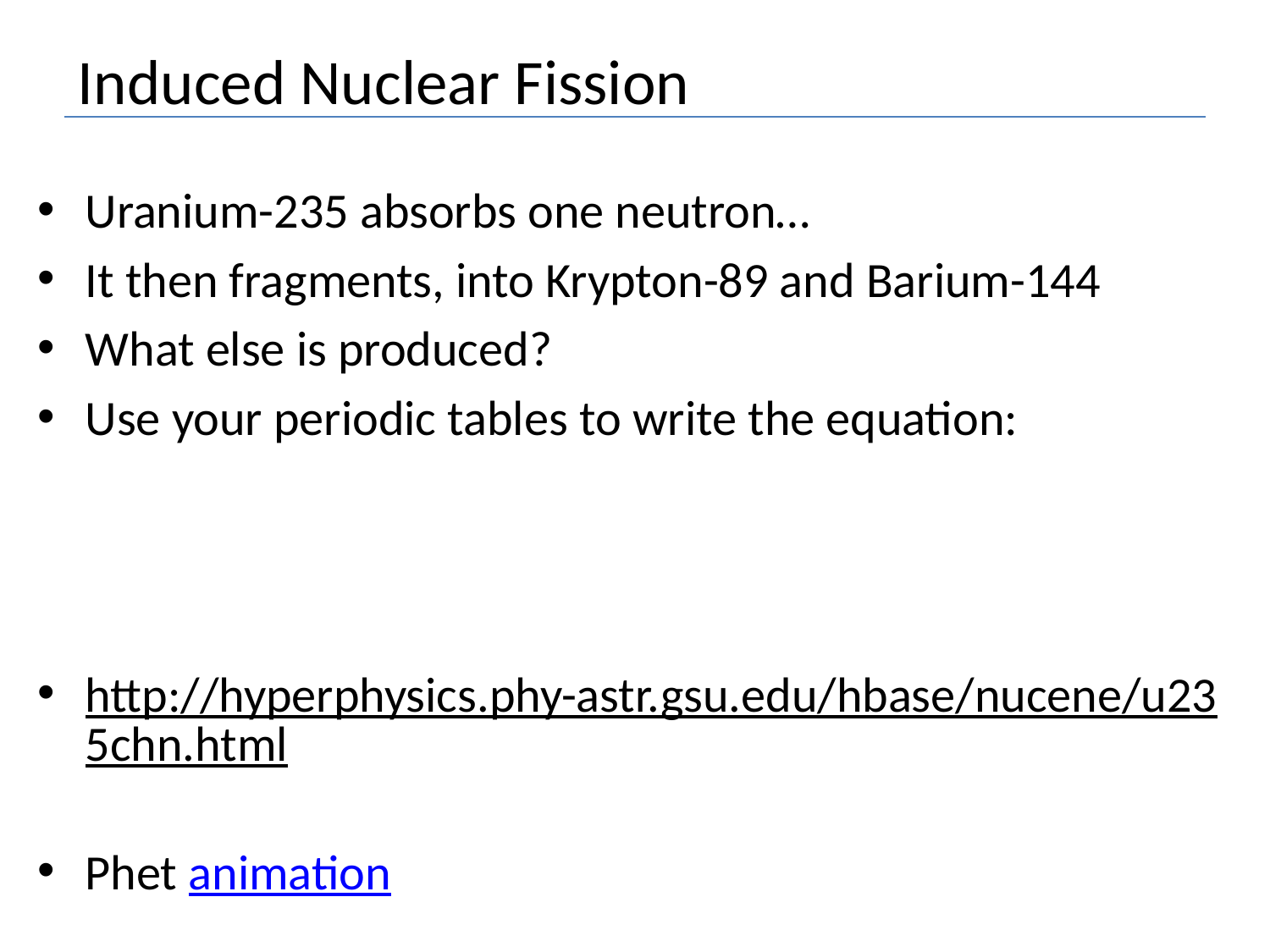

# Induced Nuclear Fission
Uranium-235 absorbs one neutron…
It then fragments, into Krypton-89 and Barium-144
What else is produced?
Use your periodic tables to write the equation:

http://hyperphysics.phy-astr.gsu.edu/hbase/nucene/u235chn.html
Phet animation